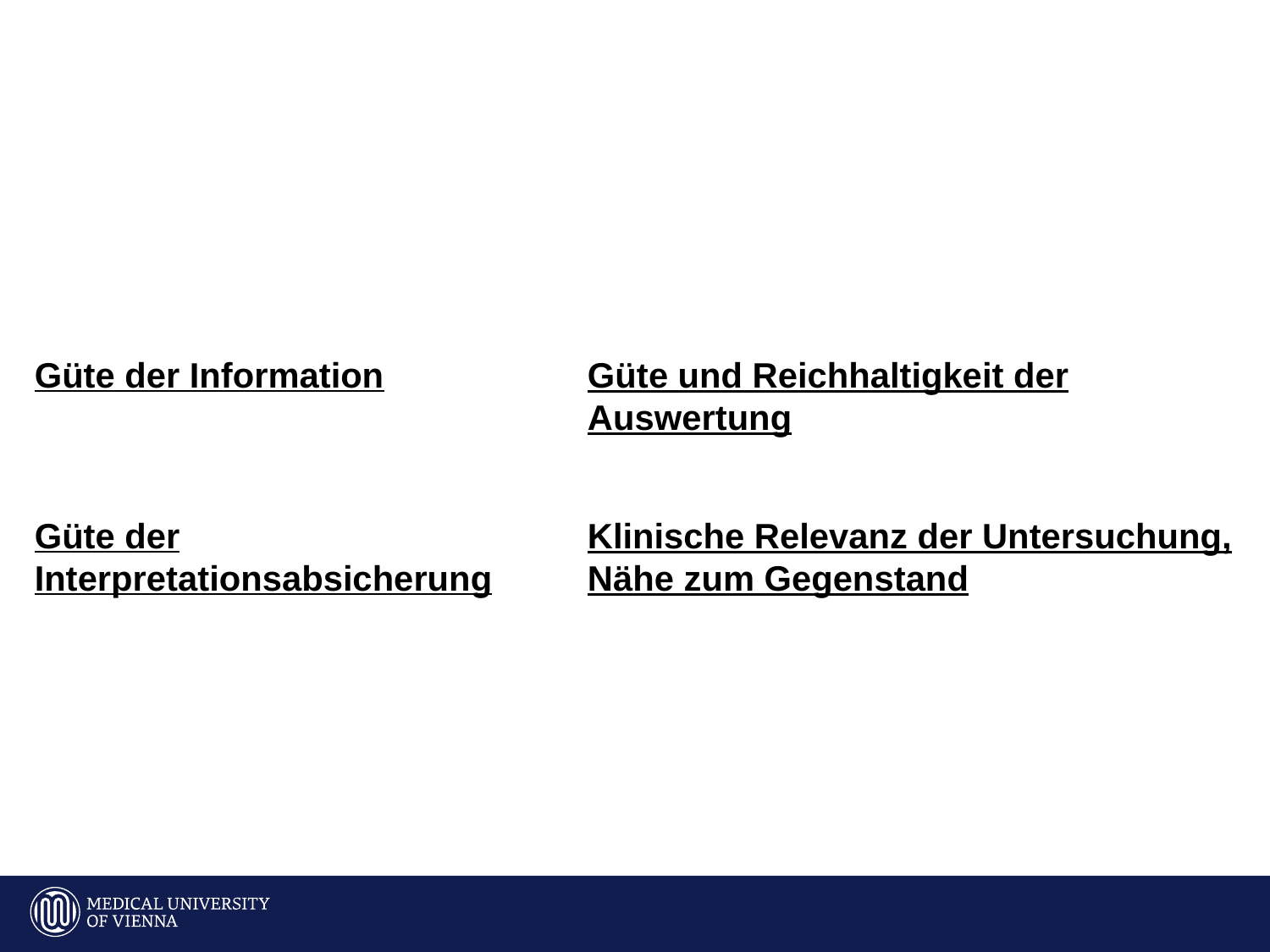

Güte der Information

Güte der Interpretationsabsicherung

Güte und Reichhaltigkeit der Auswertung

Klinische Relevanz der Untersuchung,
Nähe zum Gegenstand